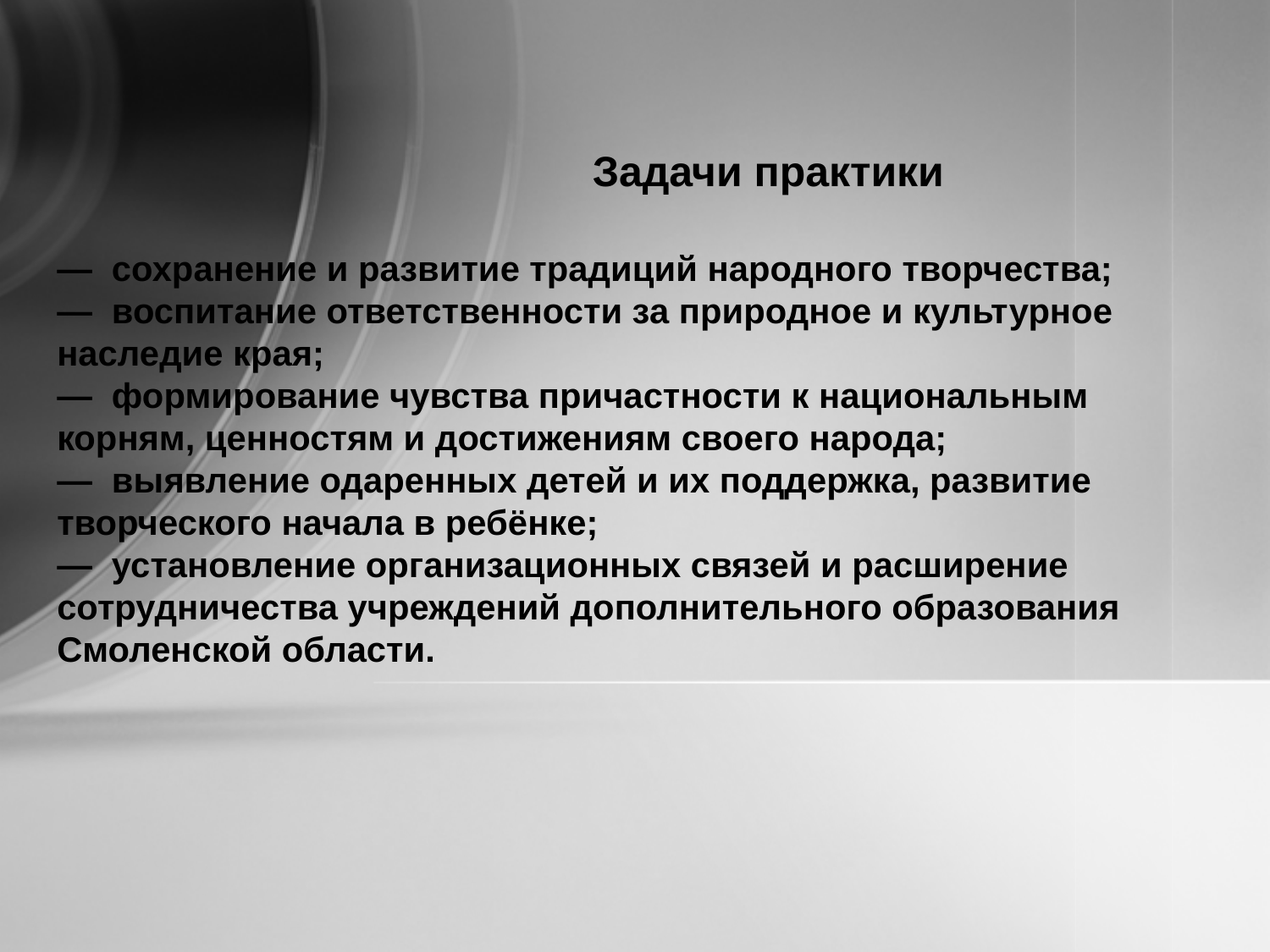

Задачи практики
—  сохранение и развитие традиций народного творчества;
—  воспитание ответственности за природное и культурное наследие края;
—  формирование чувства причастности к национальным корням, ценностям и достижениям своего народа;
—  выявление одаренных детей и их поддержка, развитие творческого начала в ребёнке;
—  установление организационных связей и расширение сотрудничества учреждений дополнительного образования Смоленской области.